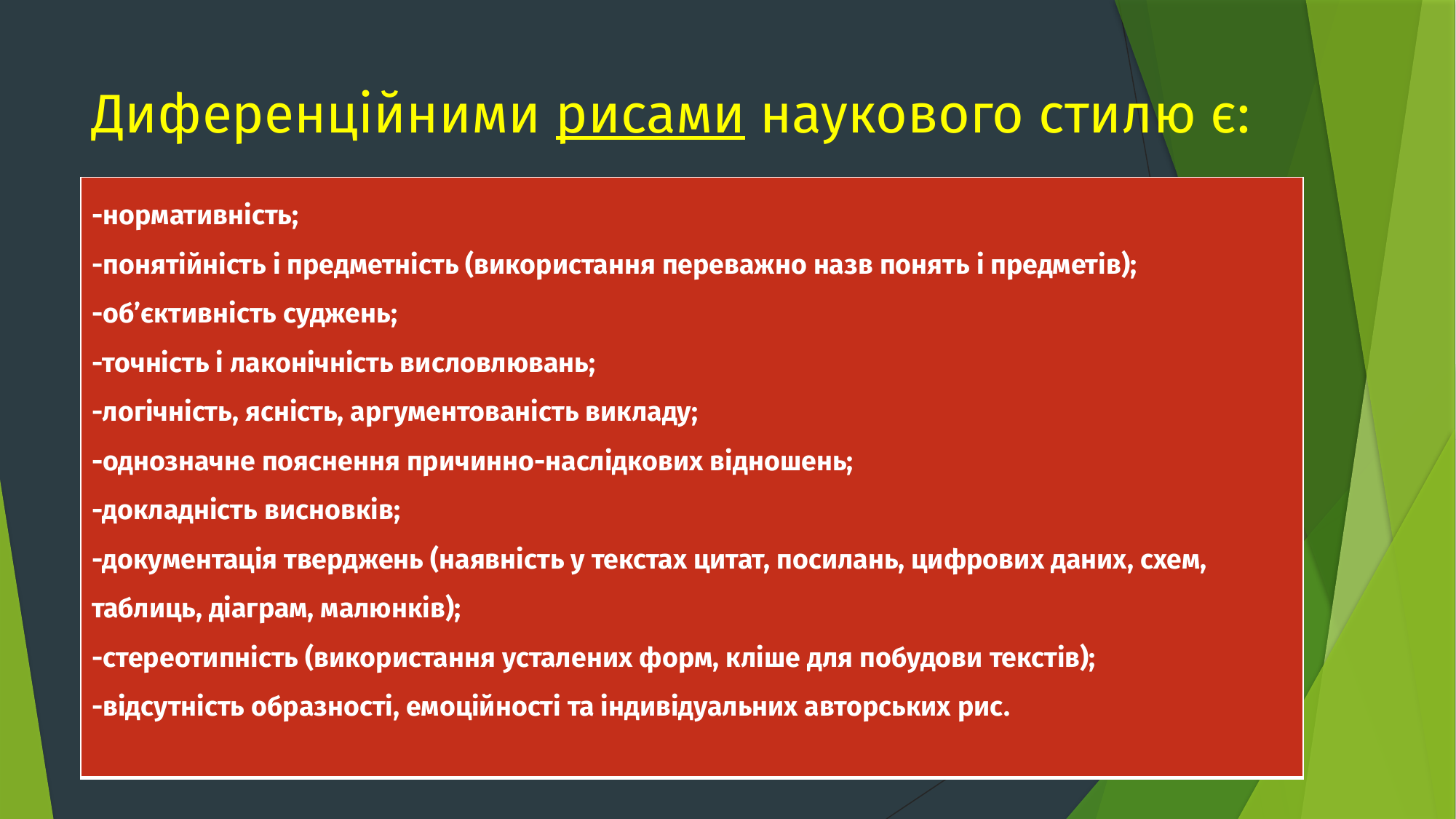

# Диференційними рисами наукового стилю є:
| -нормативність; -понятійність і предметність (використання переважно назв понять і предметів); -об’єктивність суджень; -точність і лаконічність висловлювань; -логічність, ясність, аргументованість викладу; -однозначне пояснення причинно-наслідкових відношень; -докладність висновків; -документація тверджень (наявність у текстах цитат, посилань, цифрових даних, схем, таблиць, діаграм, малюнків); -стереотипність (використання усталених форм, кліше для побудови текстів); -відсутність образності, емоційності та індивідуальних авторських рис. |
| --- |